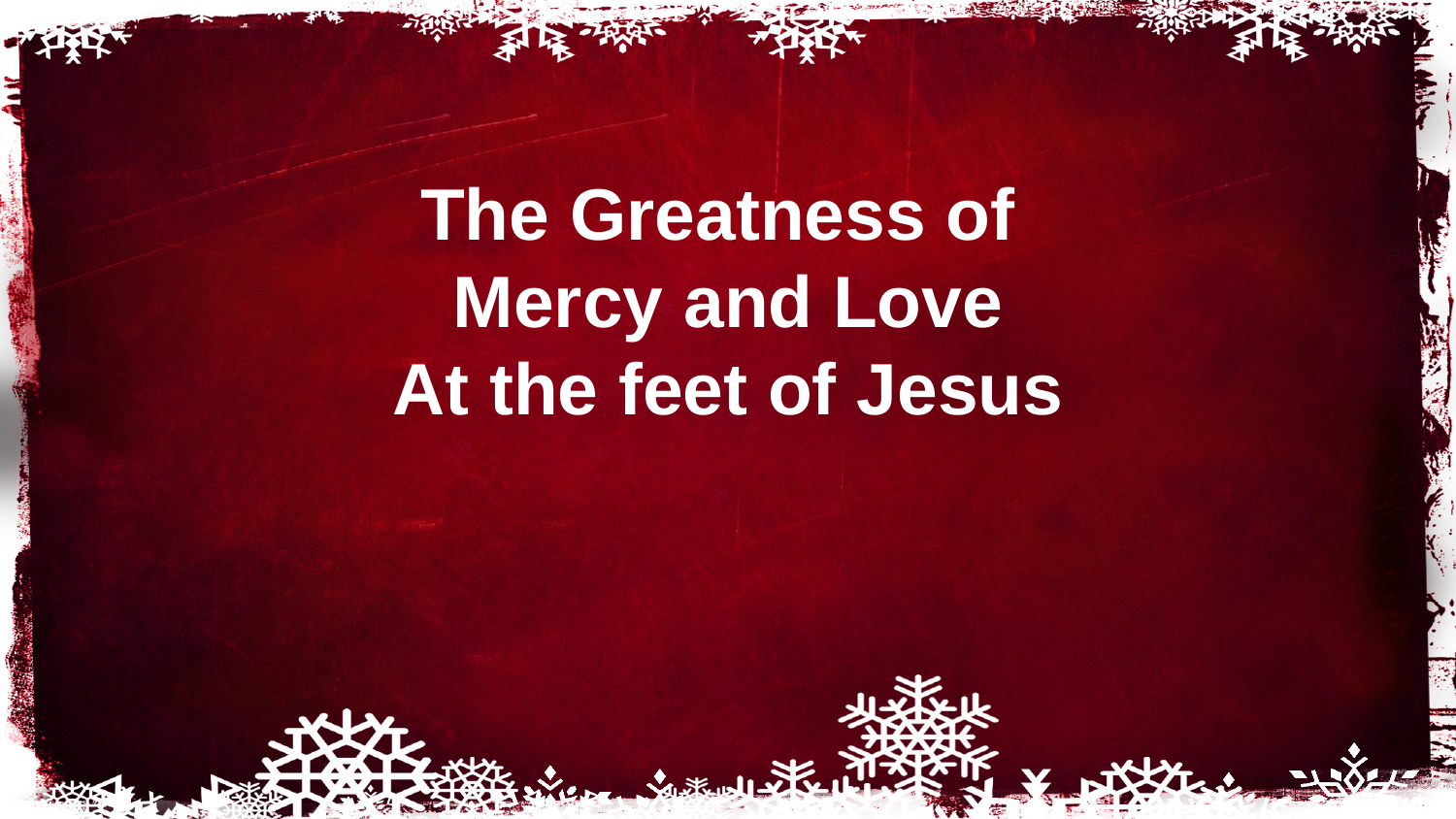

# The Greatness of Mercy and Love At the feet of Jesus